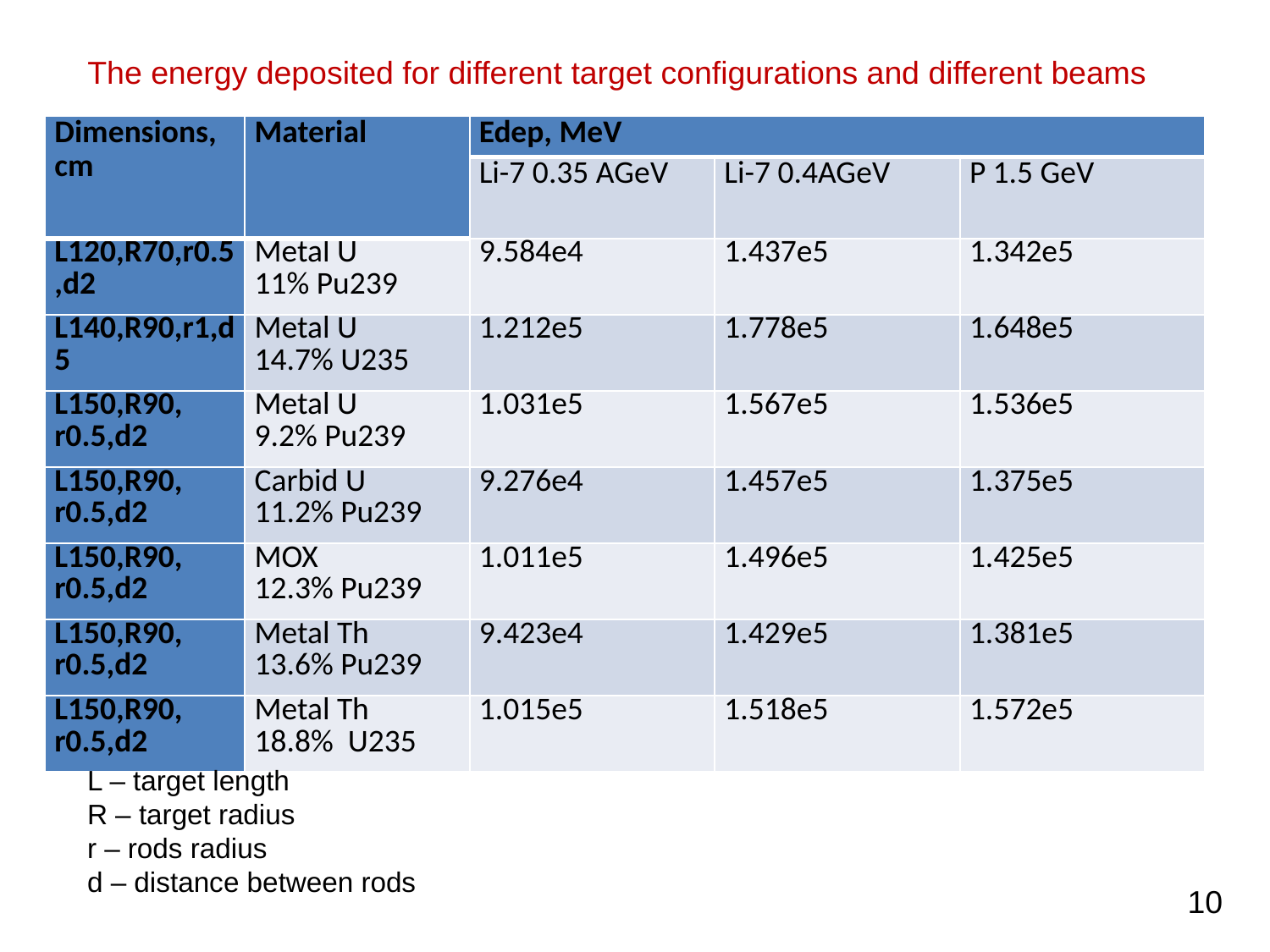

The energy deposited for different target configurations and different beams
| Dimensions, cm | Material | Edep, MeV |  |  |
| --- | --- | --- | --- | --- |
|  |  | Li-7 0.35 AGeV | Li-7 0.4AGeV | P 1.5 GeV |
| L120,R70,r0.5,d2 | Metal U 11% Pu239 | 9.584e4 | 1.437e5 | 1.342e5 |
| L140,R90,r1,d5 | Metal U 14.7% U235 | 1.212e5 | 1.778e5 | 1.648e5 |
| L150,R90, r0.5,d2 | Metal U 9.2% Pu239 | 1.031e5 | 1.567e5 | 1.536e5 |
| L150,R90, r0.5,d2 | Carbid U 11.2% Pu239 | 9.276e4 | 1.457e5 | 1.375e5 |
| L150,R90, r0.5,d2 | MOX 12.3% Pu239 | 1.011e5 | 1.496e5 | 1.425e5 |
| L150,R90, r0.5,d2 | Metal Th 13.6% Pu239 | 9.423e4 | 1.429e5 | 1.381e5 |
| L150,R90, r0.5,d2 | Metal Th 18.8% U235 | 1.015e5 | 1.518e5 | 1.572e5 |
L – target length
R – target radius
r – rods radius
d – distance between rods
10